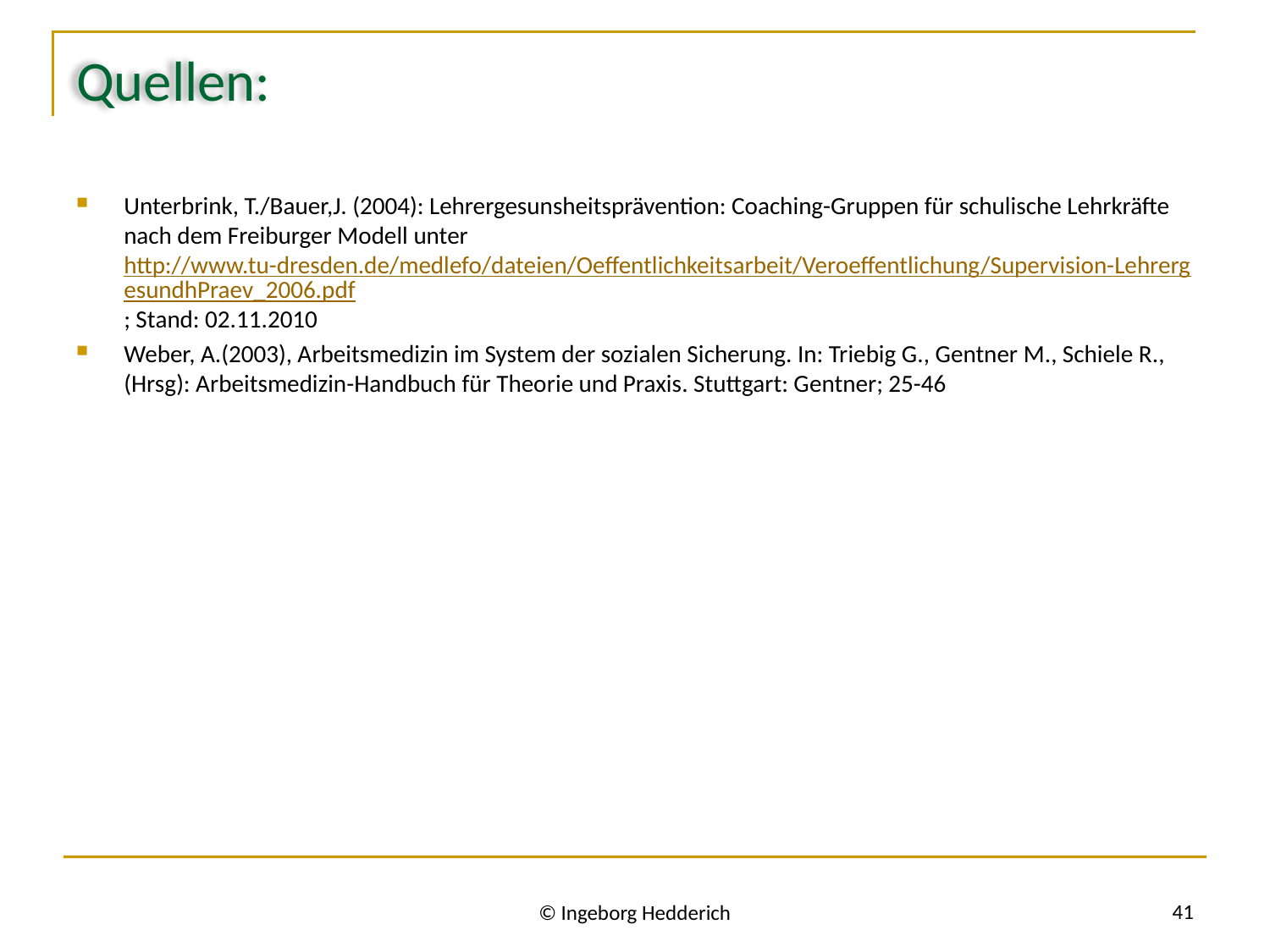

# Quellen:

Unterbrink, T./Bauer,J. (2004): Lehrergesunsheitsprävention: Coaching-Gruppen für schulische Lehrkräfte nach dem Freiburger Modell unter http://www.tu-dresden.de/medlefo/dateien/Oeffentlichkeitsarbeit/Veroeffentlichung/Supervision-LehrergesundhPraev_2006.pdf; Stand: 02.11.2010
Weber, A.(2003), Arbeitsmedizin im System der sozialen Sicherung. In: Triebig G., Gentner M., Schiele R., (Hrsg): Arbeitsmedizin-Handbuch für Theorie und Praxis. Stuttgart: Gentner; 25-46
41
© Ingeborg Hedderich